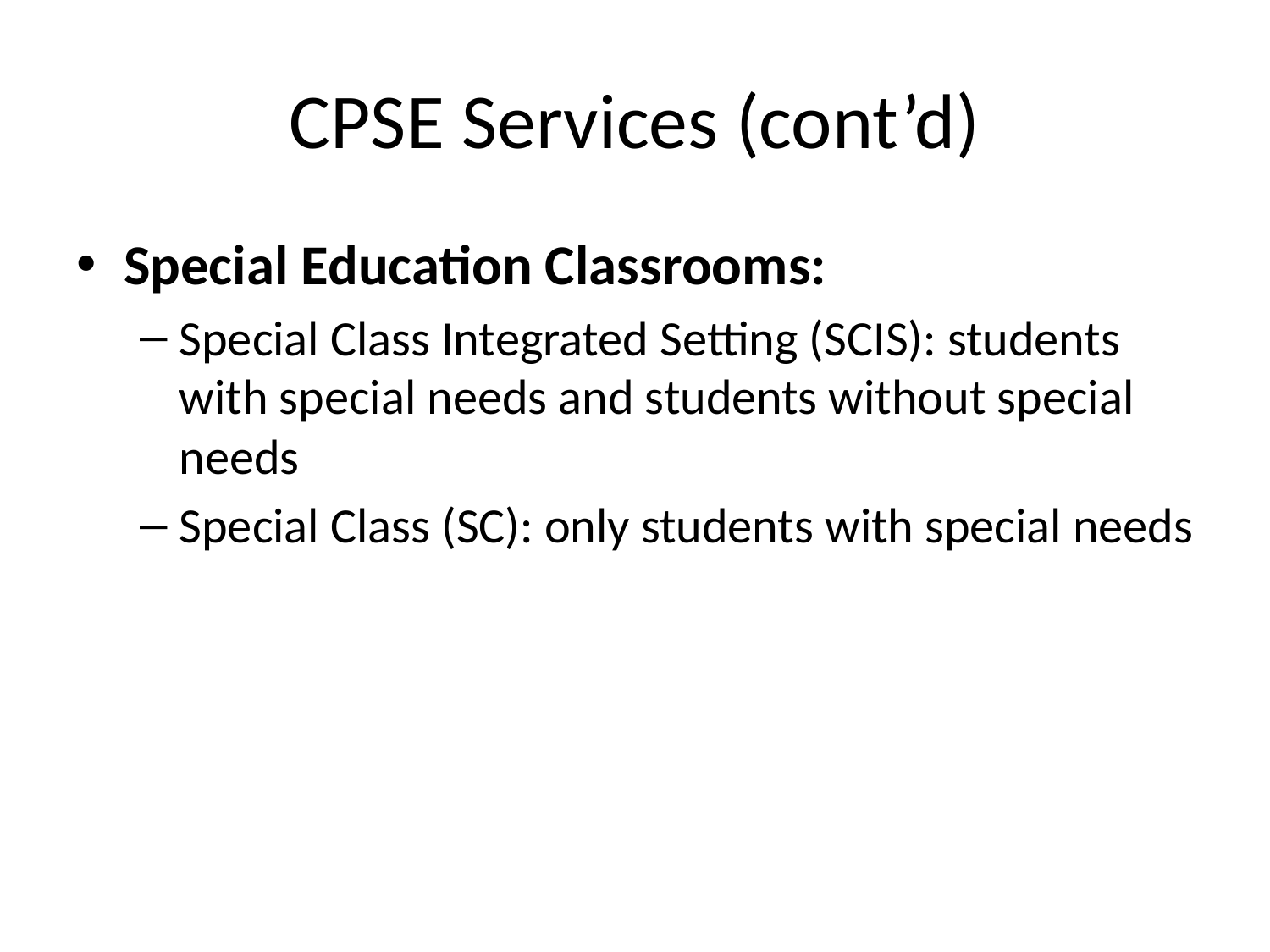

# CPSE Services (cont’d)
Special Education Classrooms:
Special Class Integrated Setting (SCIS): students with special needs and students without special needs
Special Class (SC): only students with special needs